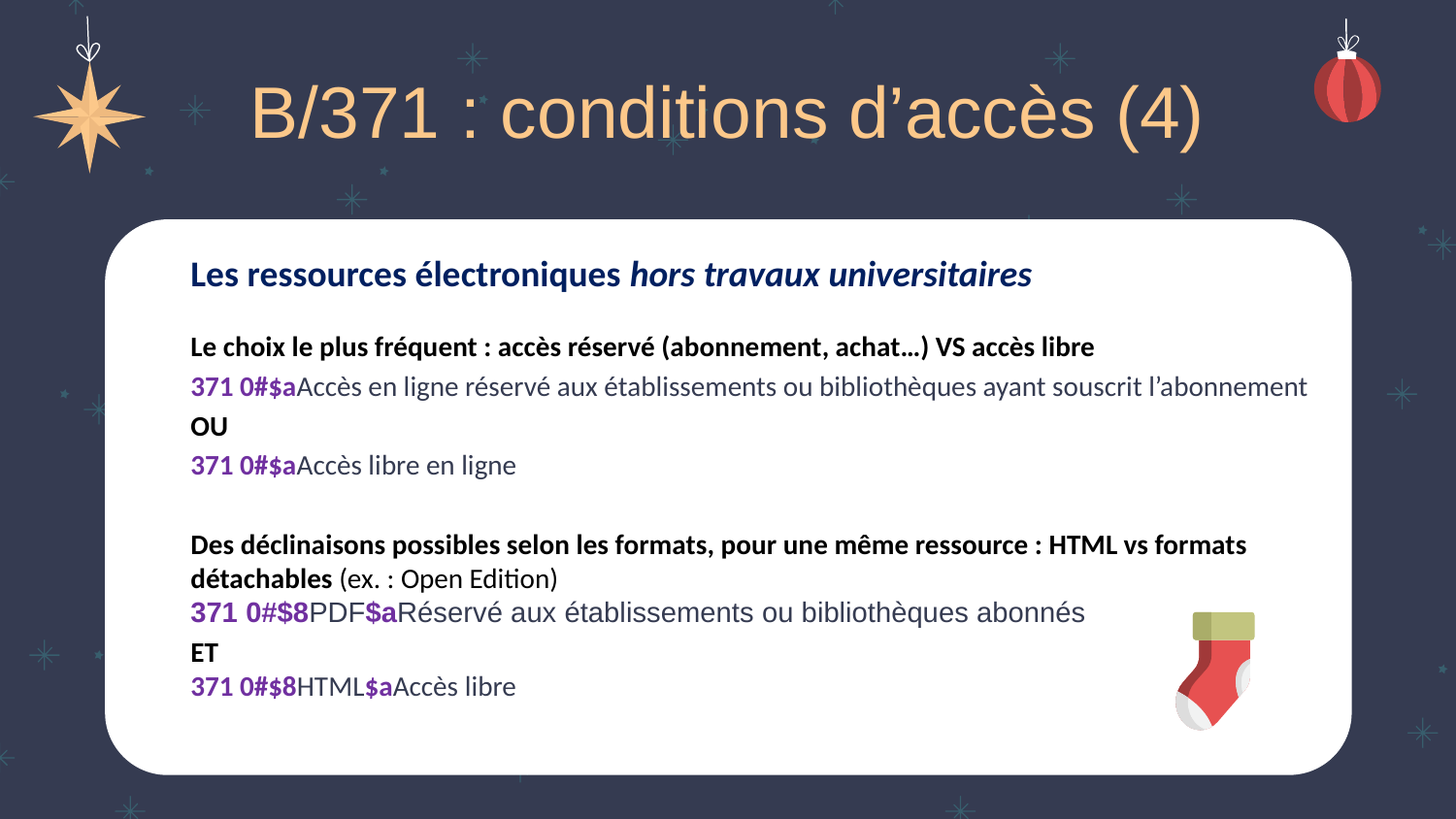

# B/371 : conditions d’accès (4)

Les ressources électroniques hors travaux universitaires

Le choix le plus fréquent : accès réservé (abonnement, achat…) VS accès libre
371 0#$aAccès en ligne réservé aux établissements ou bibliothèques ayant souscrit l’abonnement
OU
371 0#$aAccès libre en ligne

Des déclinaisons possibles selon les formats, pour une même ressource : HTML vs formats détachables (ex. : Open Edition)
371 0#$8PDF$aRéservé aux établissements ou bibliothèques abonnés
ET
371 0#$8HTML$aAccès libre